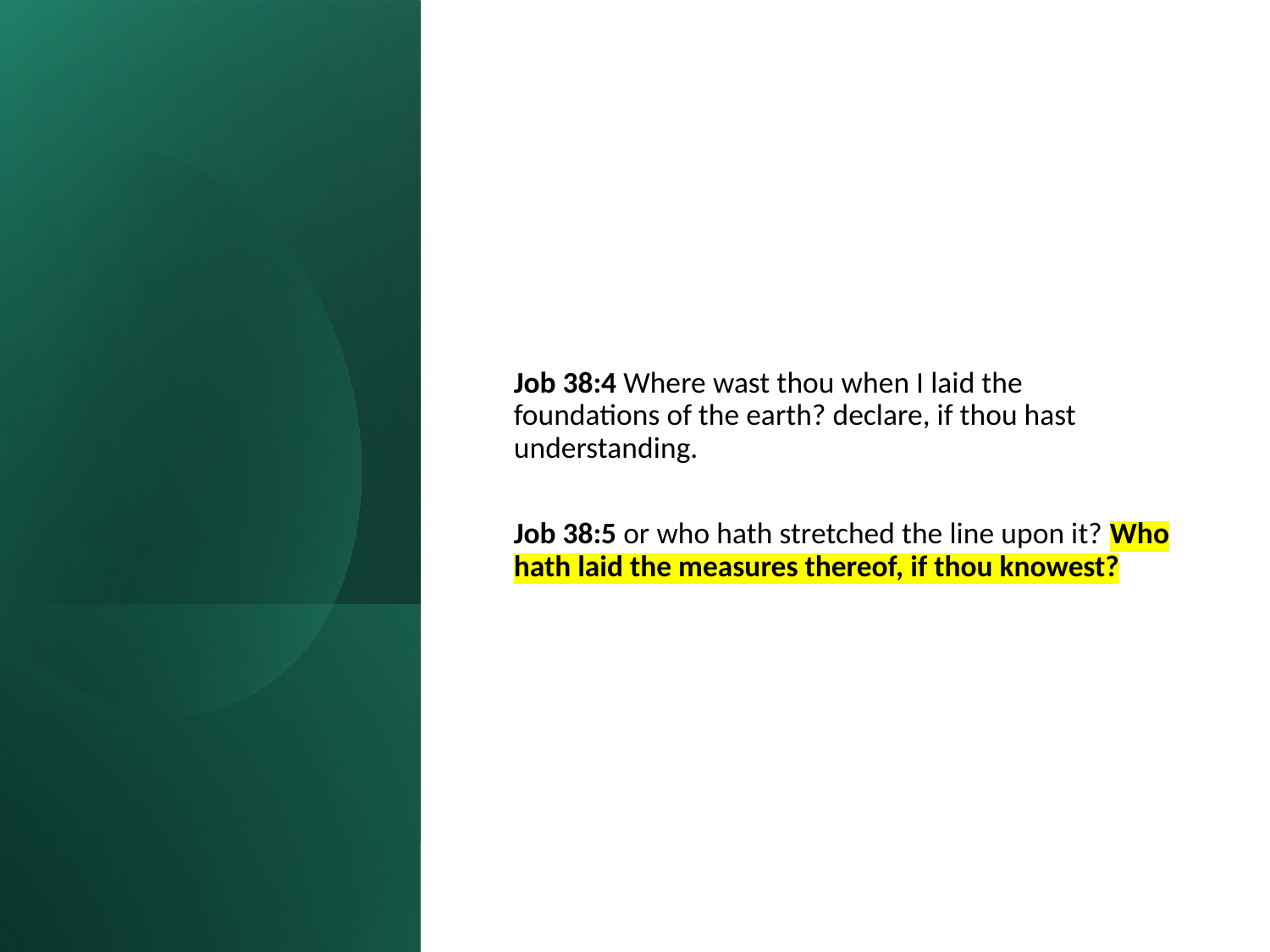

Job 38:4 Where wast thou when I laid the foundations of the earth? declare, if thou hast understanding.

Job 38:5 or who hath stretched the line upon it? Who hath laid the measures thereof, if thou knowest?